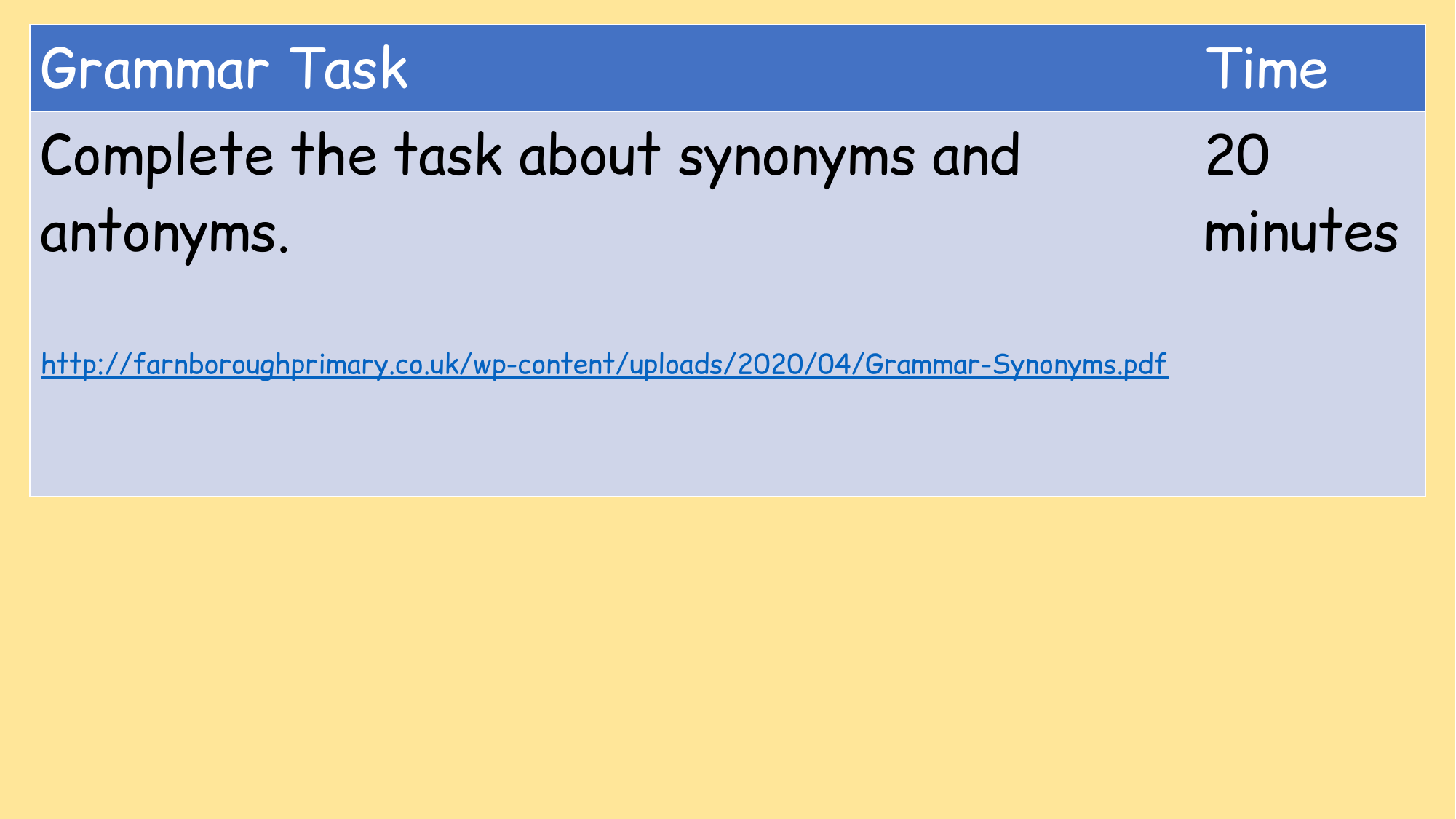

| Grammar Task | Time |
| --- | --- |
| Complete the task about synonyms and antonyms. http://farnboroughprimary.co.uk/wp-content/uploads/2020/04/Grammar-Synonyms.pdf | 20 minutes |